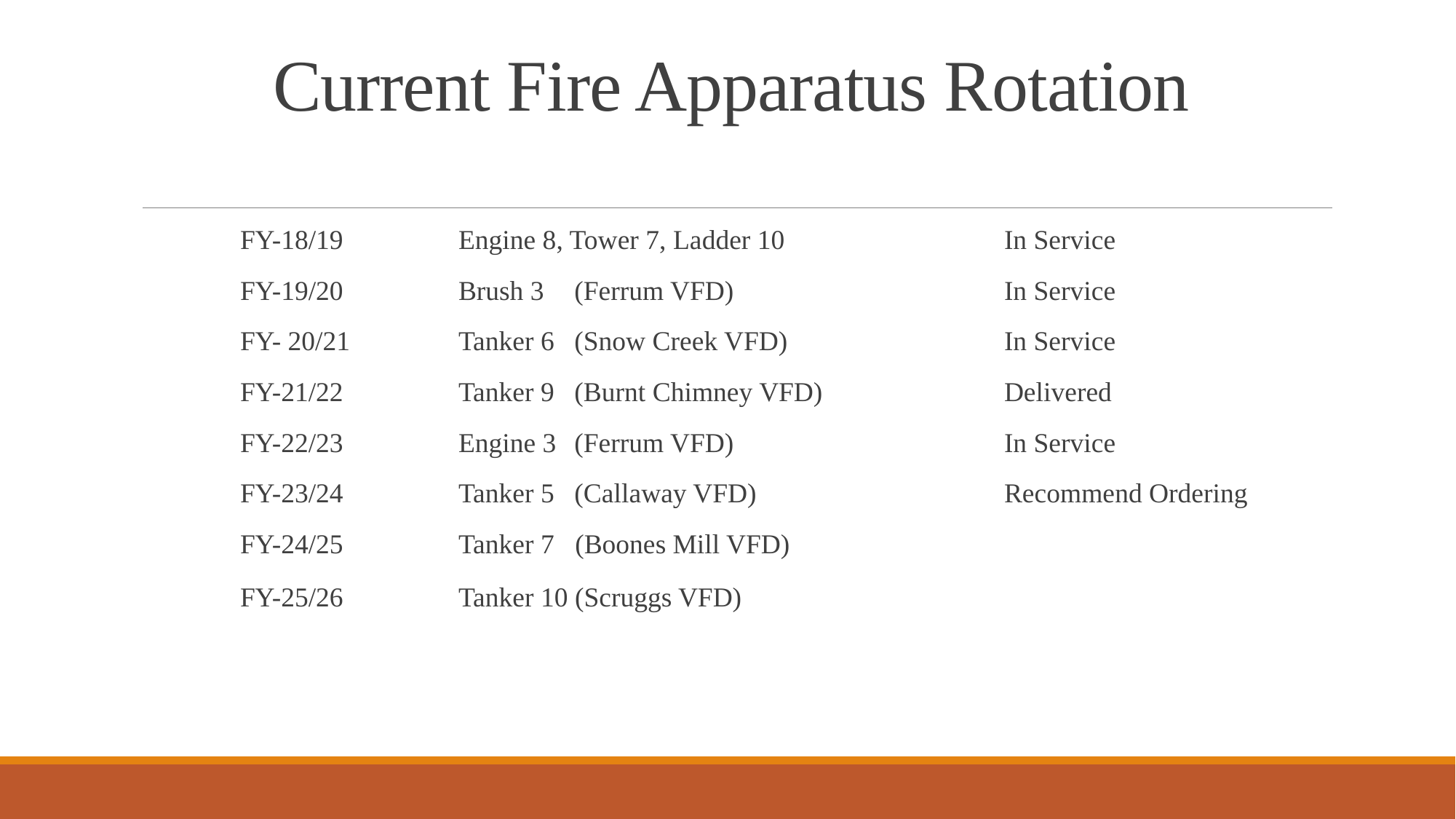

# Current Fire Apparatus Rotation
	FY-18/19		Engine 8, Tower 7, Ladder 10			In Service
	FY-19/20		Brush 3	 (Ferrum VFD)			In Service
	FY- 20/21	Tanker 6	 (Snow Creek VFD)		In Service
	FY-21/22		Tanker 9	 (Burnt Chimney VFD)		Delivered
	FY-22/23		Engine 3	 (Ferrum VFD)			In Service
	FY-23/24		Tanker 5	 (Callaway VFD)			Recommend Ordering
	FY-24/25		Tanker 7   (Boones Mill VFD)
	FY-25/26		Tanker 10 (Scruggs VFD)